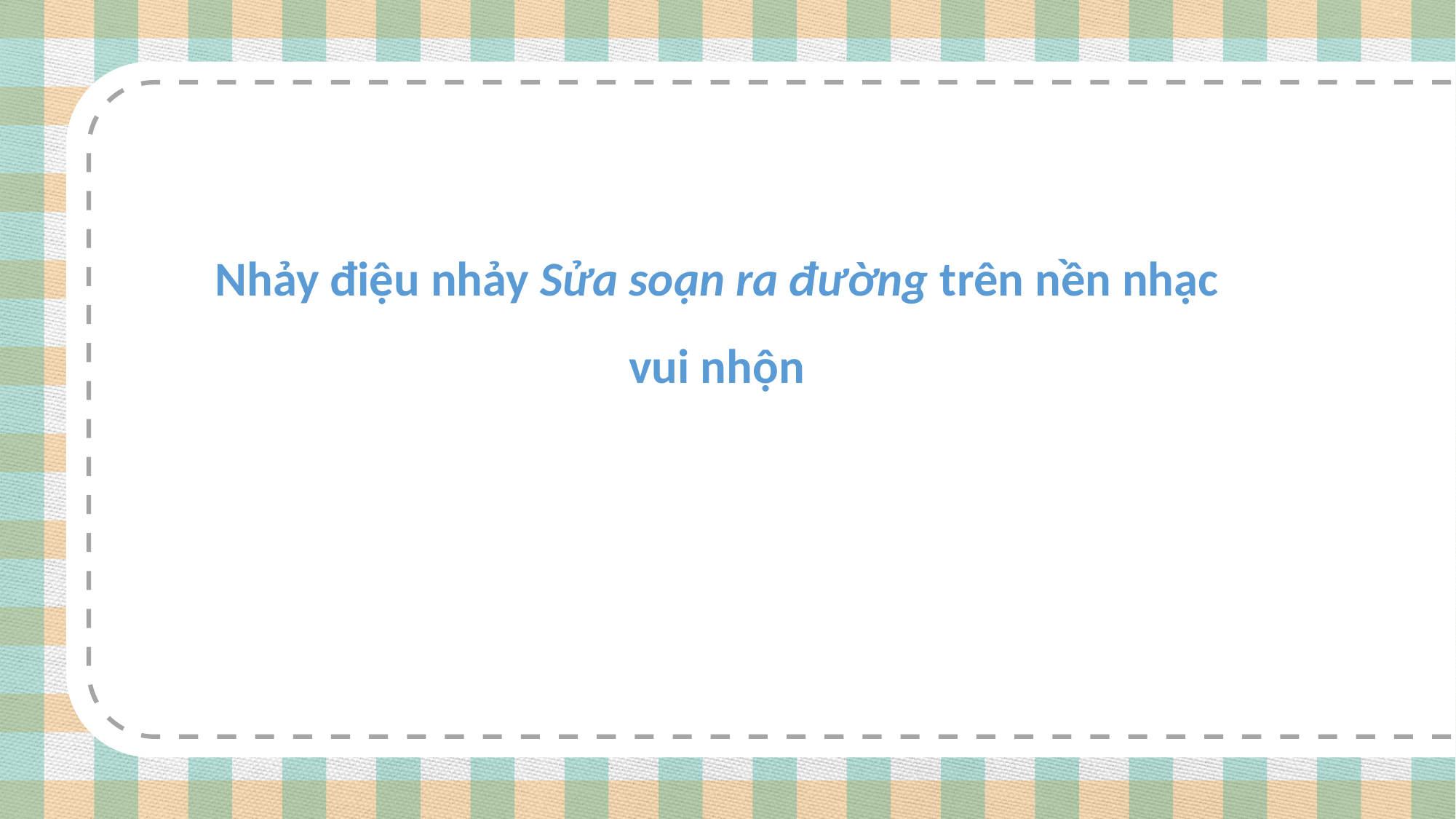

Nhảy điệu nhảy Sửa soạn ra đường trên nền nhạc vui nhộn